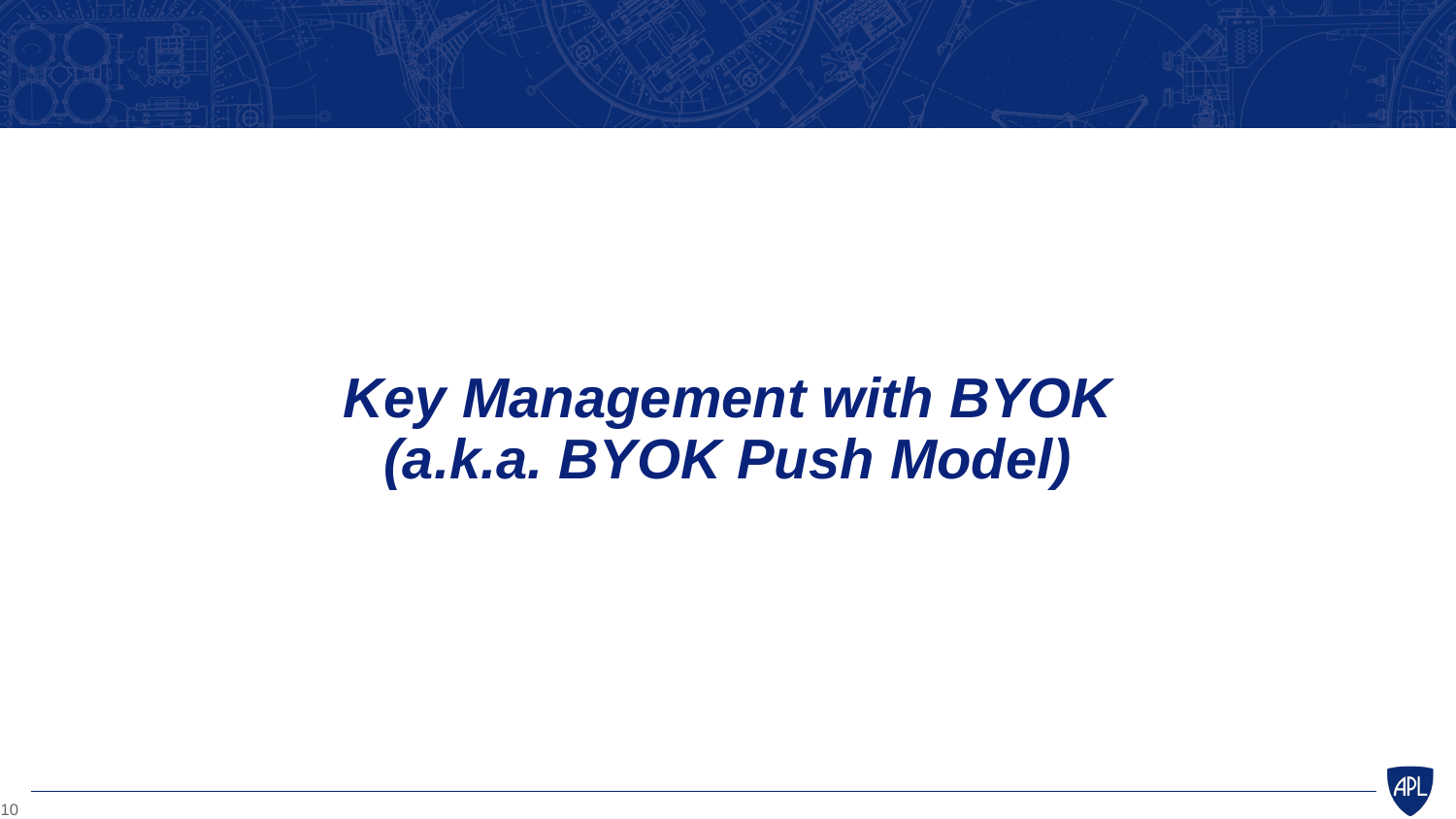

#
Key Management with BYOK
(a.k.a. BYOK Push Model)